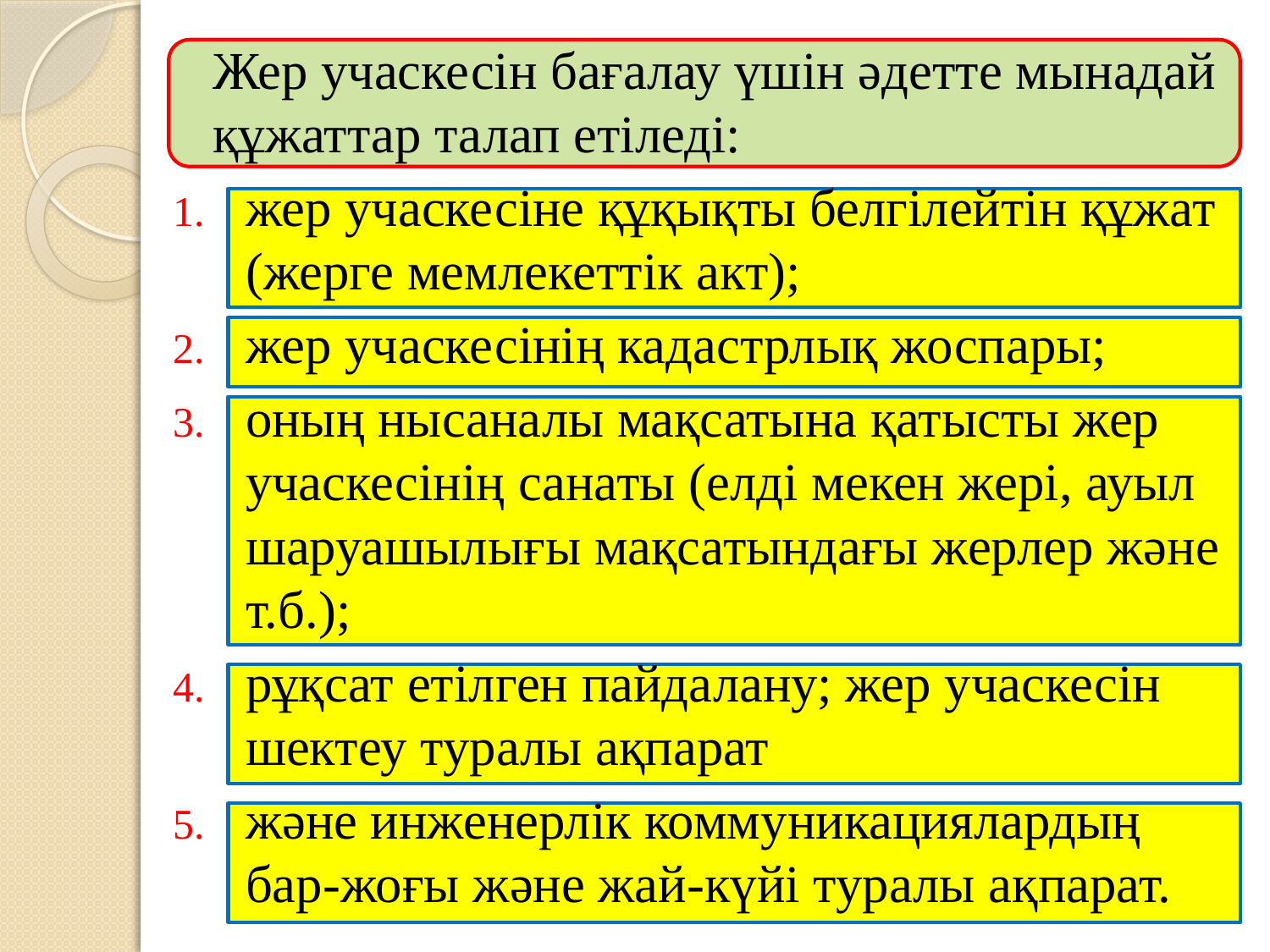

Жер учаскесін бағалау үшін әдетте мынадай құжаттар талап етіледі:
жер учаскесіне құқықты белгілейтін құжат (жерге мемлекеттік акт);
жер учаскесінің кадастрлық жоспары;
оның нысаналы мақсатына қатысты жер учаскесінің санаты (елді мекен жері, ауыл шаруашылығы мақсатындағы жерлер және т.б.);
рұқсат етілген пайдалану; жер учаскесін шектеу туралы ақпарат
және инженерлік коммуникациялардың бар-жоғы және жай-күйі туралы ақпарат.